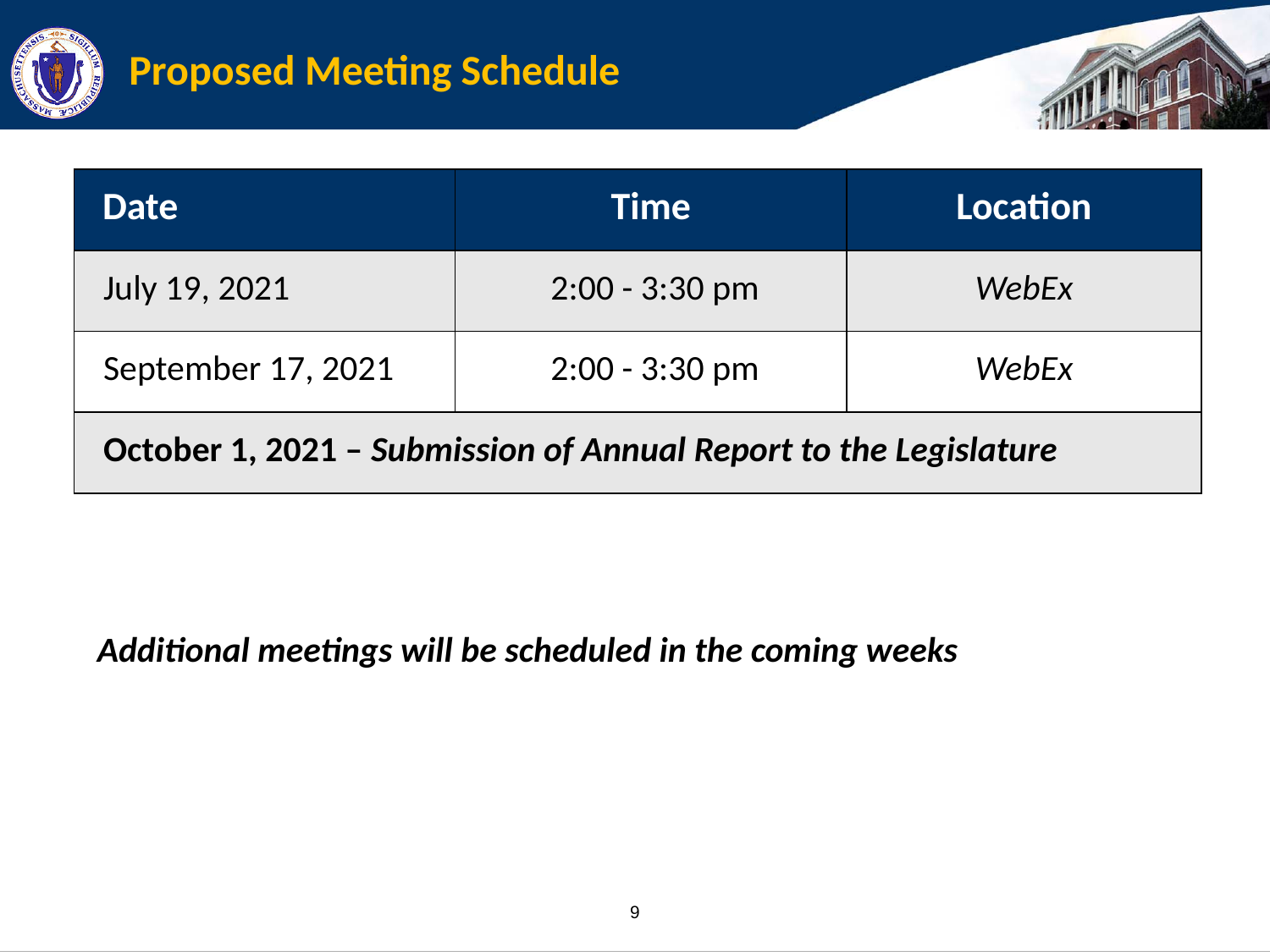

# Proposed Meeting Schedule
| Date | Time | Location |
| --- | --- | --- |
| July 19, 2021 | 2:00 - 3:30 pm | WebEx |
| September 17, 2021 | 2:00 - 3:30 pm | WebEx |
| October 1, 2021 – Submission of Annual Report to the Legislature |  |  |
Additional meetings will be scheduled in the coming weeks